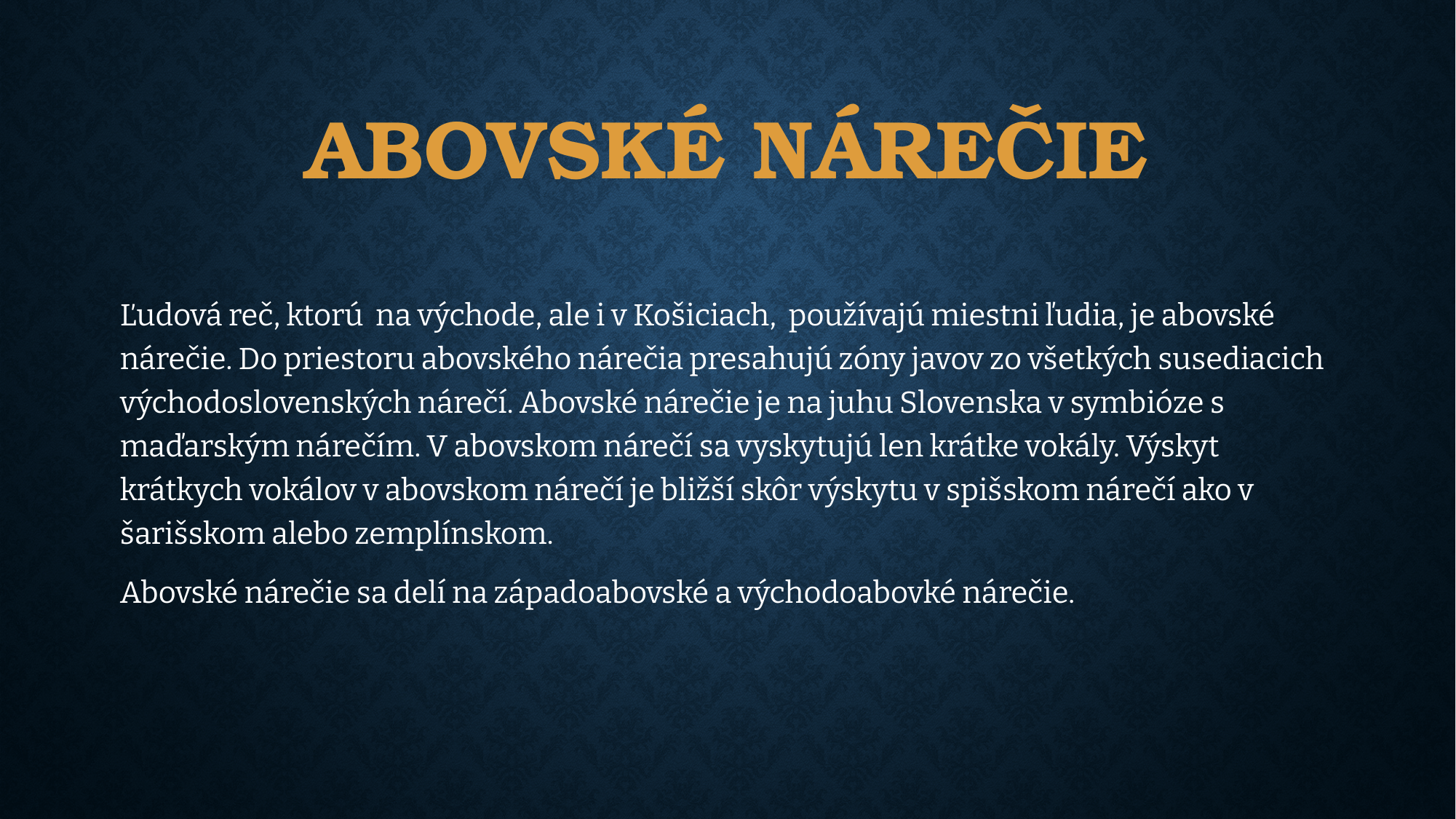

# Abovské nárečie
Ľudová reč, ktorú  na východe, ale i v Košiciach,  používajú miestni ľudia, je abovské nárečie. Do priestoru abovského nárečia presahujú zóny javov zo všetkých susediacich východoslovenských nárečí. Abovské nárečie je na juhu Slovenska v symbióze s maďarským nárečím. V abovskom nárečí sa vyskytujú len krátke vokály. Výskyt krátkych vokálov v abovskom nárečí je bližší skôr výskytu v spišskom nárečí ako v šarišskom alebo zemplínskom.
Abovské nárečie sa delí na západoabovské a východoabovké nárečie.